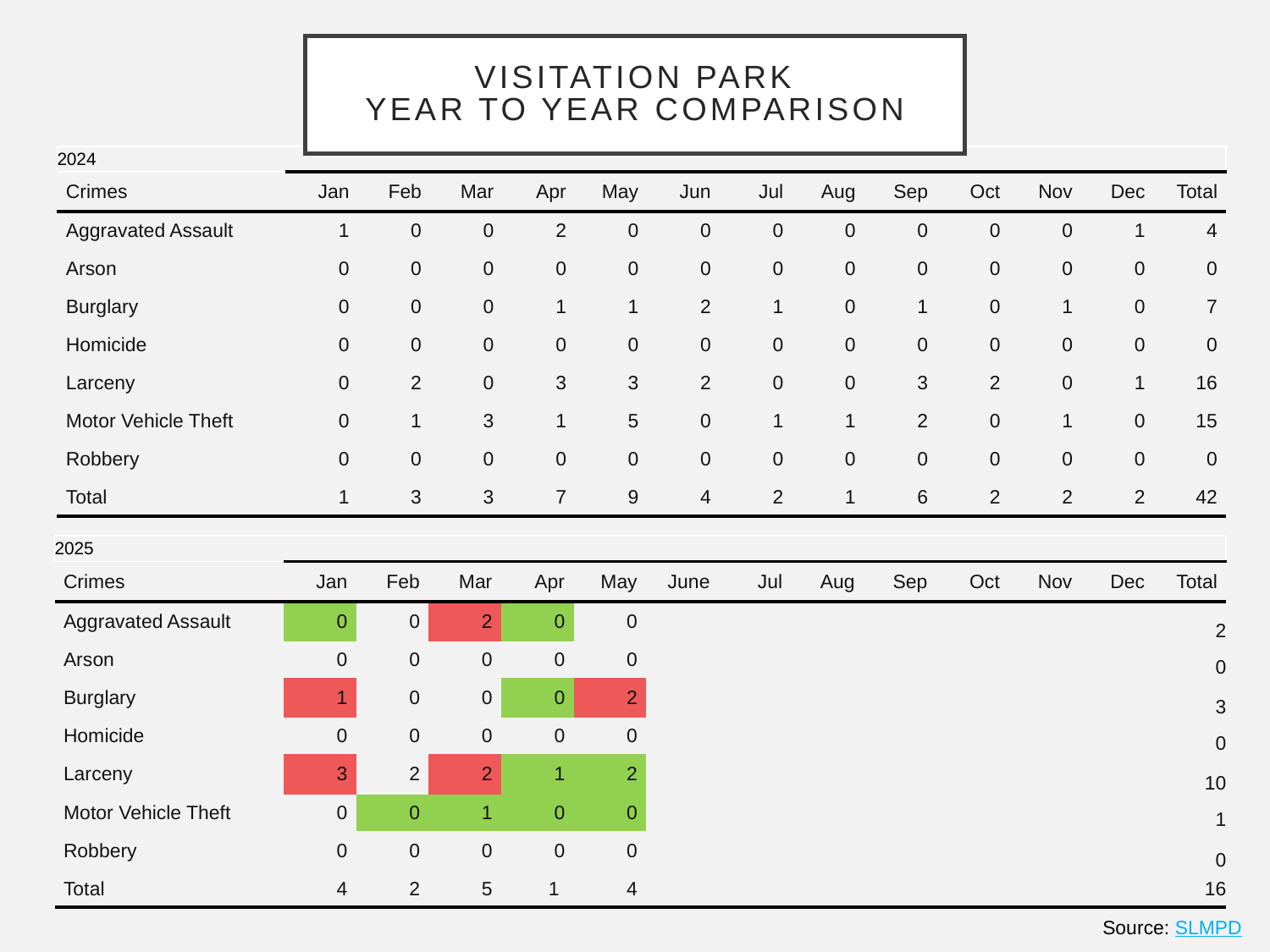

# Visitation Park Year to Year Comparison
| 2024 | 2020 | 2020 | 2020 | 2020 |  |  |  |  |  |  |  |  | 2020 |
| --- | --- | --- | --- | --- | --- | --- | --- | --- | --- | --- | --- | --- | --- |
| Crimes | Jan | Feb | Mar | Apr | May | Jun | Jul | Aug | Sep | Oct | Nov | Dec | Total |
| Aggravated Assault | 1 | 0 | 0 | 2 | 0 | 0 | 0 | 0 | 0 | 0 | 0 | 1 | 4 |
| Arson | 0 | 0 | 0 | 0 | 0 | 0 | 0 | 0 | 0 | 0 | 0 | 0 | 0 |
| Burglary | 0 | 0 | 0 | 1 | 1 | 2 | 1 | 0 | 1 | 0 | 1 | 0 | 7 |
| Homicide | 0 | 0 | 0 | 0 | 0 | 0 | 0 | 0 | 0 | 0 | 0 | 0 | 0 |
| Larceny | 0 | 2 | 0 | 3 | 3 | 2 | 0 | 0 | 3 | 2 | 0 | 1 | 16 |
| Motor Vehicle Theft | 0 | 1 | 3 | 1 | 5 | 0 | 1 | 1 | 2 | 0 | 1 | 0 | 15 |
| Robbery | 0 | 0 | 0 | 0 | 0 | 0 | 0 | 0 | 0 | 0 | 0 | 0 | 0 |
| Total | 1 | 3 | 3 | 7 | 9 | 4 | 2 | 1 | 6 | 2 | 2 | 2 | 42 |
| 2025 | 2020 |  |  |  |  |  |  |  |  |  |  |  | 2020 |
| --- | --- | --- | --- | --- | --- | --- | --- | --- | --- | --- | --- | --- | --- |
| Crimes | Jan | Feb | Mar | Apr | May | June | Jul | Aug | Sep | Oct | Nov | Dec | Total |
| Aggravated Assault | 0 | 0 | 2 | 0 | 0 |  |  |  |  |  |  |  | 2 |
| Arson | 0 | 0 | 0 | 0 | 0 |  |  |  |  |  |  |  | 0 |
| Burglary | 1 | 0 | 0 | 0 | 2 |  |  |  |  |  |  |  | 3 |
| Homicide | 0 | 0 | 0 | 0 | 0 |  |  |  |  |  |  |  | 0 |
| Larceny | 3 | 2 | 2 | 1 | 2 |  |  |  |  |  |  |  | 10 |
| Motor Vehicle Theft | 0 | 0 | 1 | 0 | 0 |  |  |  |  |  |  |  | 1 |
| Robbery | 0 | 0 | 0 | 0 | 0 |  |  |  |  |  |  |  | 0 |
| Total | 4 | 2 | 5 | 1 | 4 |  |  |  |  |  |  |  | 16 |
Source: SLMPD